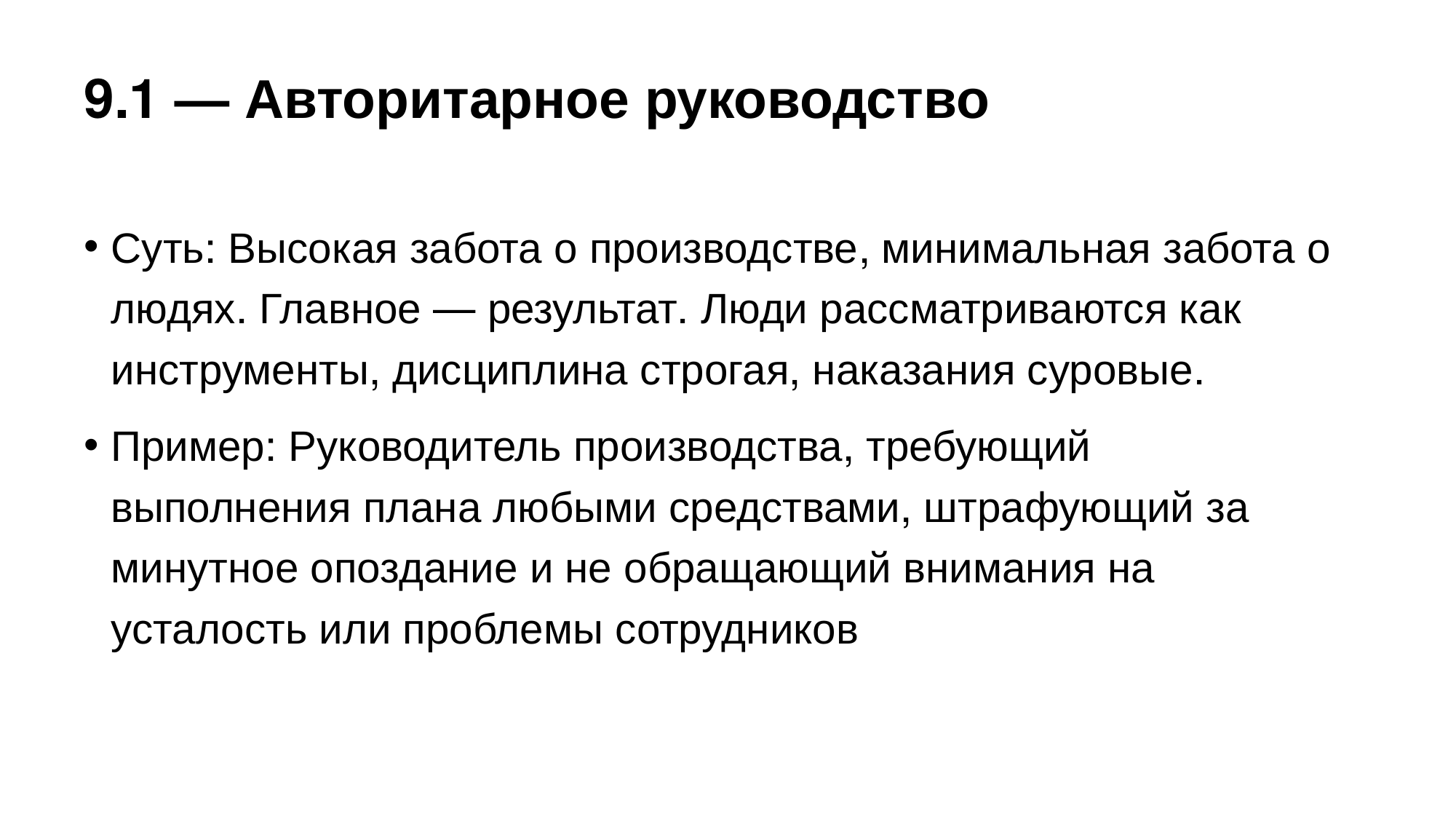

# 9.1 — Авторитарное руководство
Суть: Высокая забота о производстве, минимальная забота о людях. Главное — результат. Люди рассматриваются как инструменты, дисциплина строгая, наказания суровые.
Пример: Руководитель производства, требующий выполнения плана любыми средствами, штрафующий за минутное опоздание и не обращающий внимания на усталость или проблемы сотрудников